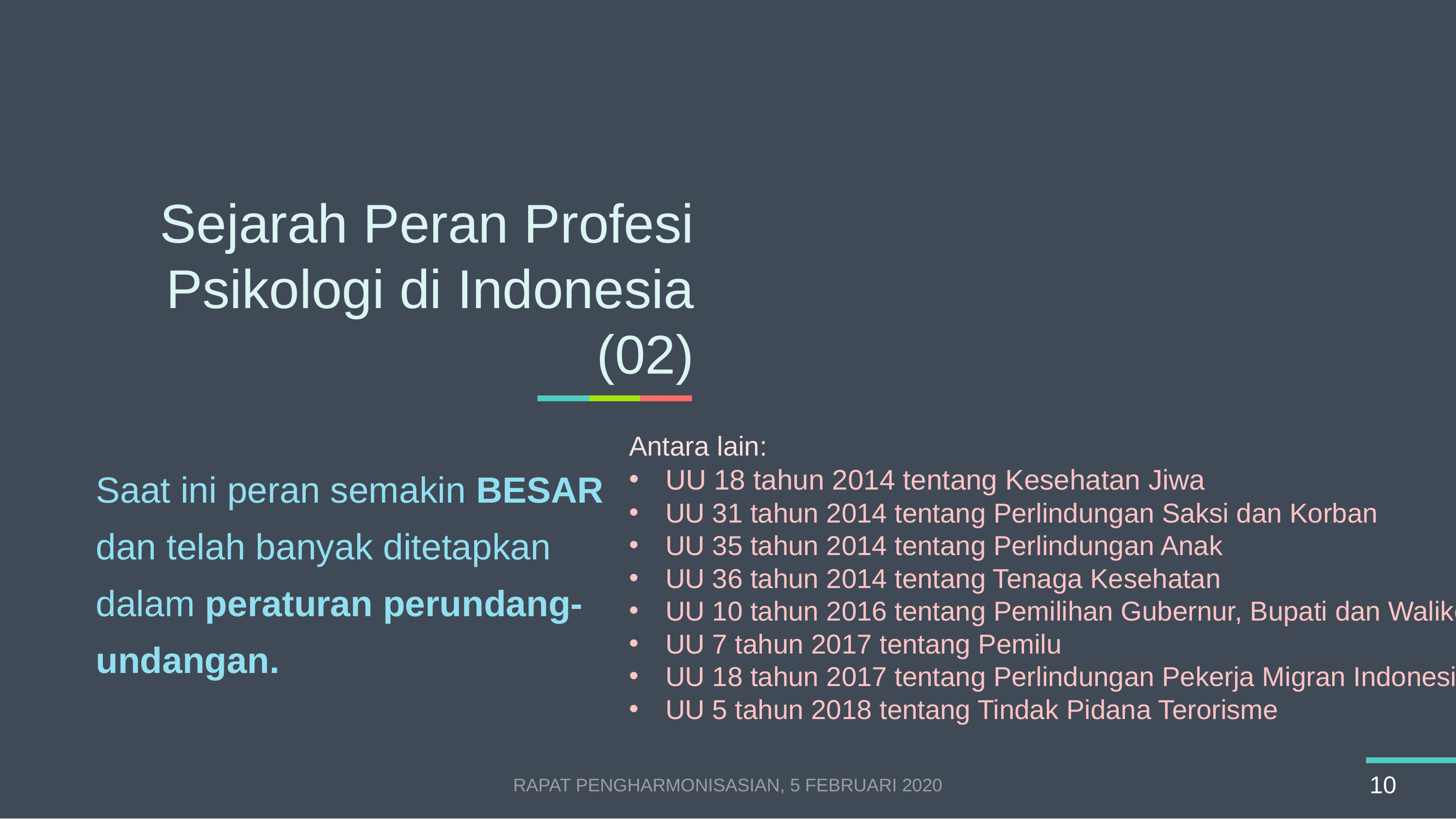

Sejarah Peran Profesi Psikologi di Indonesia (02)
Antara lain:
UU 18 tahun 2014 tentang Kesehatan Jiwa
UU 31 tahun 2014 tentang Perlindungan Saksi dan Korban
UU 35 tahun 2014 tentang Perlindungan Anak
UU 36 tahun 2014 tentang Tenaga Kesehatan
UU 10 tahun 2016 tentang Pemilihan Gubernur, Bupati dan Walikota
UU 7 tahun 2017 tentang Pemilu
UU 18 tahun 2017 tentang Perlindungan Pekerja Migran Indonesia
UU 5 tahun 2018 tentang Tindak Pidana Terorisme
Saat ini peran semakin BESAR dan telah banyak ditetapkan dalam peraturan perundang-undangan.
RAPAT PENGHARMONISASIAN, 5 FEBRUARI 2020
10